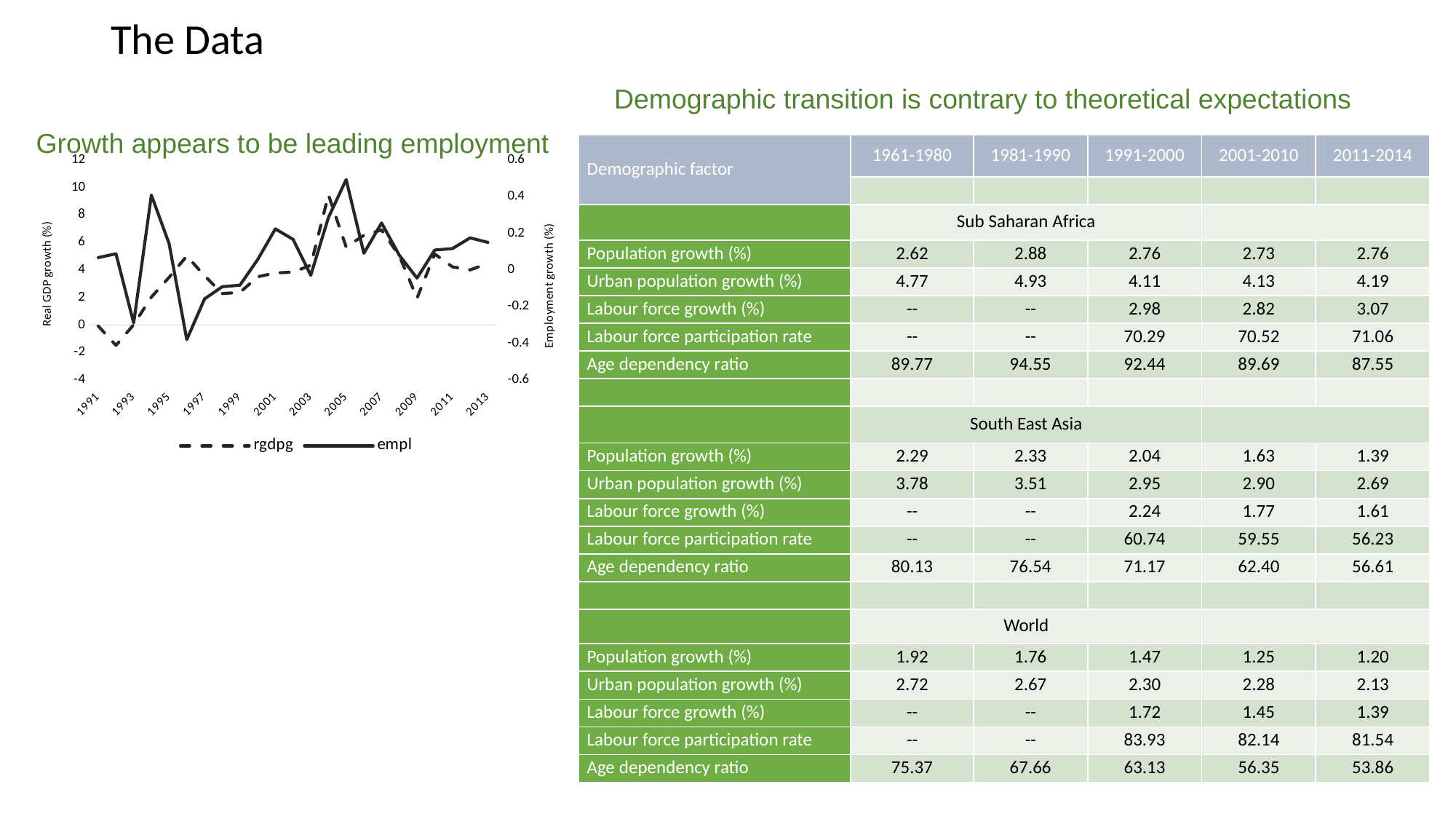

# The Data

Growth appears to be leading employment

Demographic transition is contrary to theoretical expectations
| Demographic factor | 1961-1980 | 1981-1990 | 1991-2000 | 2001-2010 | 2011-2014 |
| --- | --- | --- | --- | --- | --- |
|  |  |  |  |  |  |
|  | Sub Saharan Africa |  |  |  |  |
| Population growth (%) | 2.62 | 2.88 | 2.76 | 2.73 | 2.76 |
| Urban population growth (%) | 4.77 | 4.93 | 4.11 | 4.13 | 4.19 |
| Labour force growth (%) | -- | -- | 2.98 | 2.82 | 3.07 |
| Labour force participation rate | -- | -- | 70.29 | 70.52 | 71.06 |
| Age dependency ratio | 89.77 | 94.55 | 92.44 | 89.69 | 87.55 |
|  |  |  |  |  |  |
|  | South East Asia |  |  |  |  |
| Population growth (%) | 2.29 | 2.33 | 2.04 | 1.63 | 1.39 |
| Urban population growth (%) | 3.78 | 3.51 | 2.95 | 2.90 | 2.69 |
| Labour force growth (%) | -- | -- | 2.24 | 1.77 | 1.61 |
| Labour force participation rate | -- | -- | 60.74 | 59.55 | 56.23 |
| Age dependency ratio | 80.13 | 76.54 | 71.17 | 62.40 | 56.61 |
|  |  |  |  |  |  |
|  | World |  |  |  |  |
| Population growth (%) | 1.92 | 1.76 | 1.47 | 1.25 | 1.20 |
| Urban population growth (%) | 2.72 | 2.67 | 2.30 | 2.28 | 2.13 |
| Labour force growth (%) | -- | -- | 1.72 | 1.45 | 1.39 |
| Labour force participation rate | -- | -- | 83.93 | 82.14 | 81.54 |
| Age dependency ratio | 75.37 | 67.66 | 63.13 | 56.35 | 53.86 |

### Chart

| Category | rgdpg | empl |
|---|---|---|
| 1991 | -0.08096049083961532 | 0.0675 |
| 1992 | -1.486810192222947 | 0.08846539396698751 |
| 1993 | 0.01844667930836863 | -0.28950549686396376 |
| 1994 | 2.0303169478211203 | 0.4086099756479924 |
| 1995 | 3.46568258774613 | 0.14430482041184176 |
| 1996 | 5.0156465106918375 | -0.3800109596509256 |
| 1997 | 3.5799836538343186 | -0.15794684157746033 |
| 1998 | 2.2852385127355888 | -0.09119031706360956 |
| 1999 | 2.368457283015246 | -0.08292865474997362 |
| 2000 | 3.5066591574470323 | 0.05662023626426846 |
| 2001 | 3.7835886139257866 | 0.22438304792040076 |
| 2002 | 3.848205582706882 | 0.1669311629923785 |
| 2003 | 4.343323475519952 | -0.02906298895459507 |
| 2004 | 9.462768885761434 | 0.28683326145727756 |
| 2005 | 5.674682864960005 | 0.49347268160721314 |
| 2006 | 6.51992890753084 | 0.09116657858542719 |
| 2007 | 6.915268306479064 | 0.256383192170945 |
| 2008 | 5.02895910127512 | 0.08022035457191548 |
| 2009 | 1.9584035679424119 | -0.044238009458876223 |
| 2010 | 5.1612306890262545 | 0.10896473033785475 |
| 2011 | 4.2285530751752844 | 0.11688359353078685 |
| 2012 | 4.006619227557721 | 0.17518692558208704 |
| 2013 | 4.476814853280956 | 0.15064118711404917 |